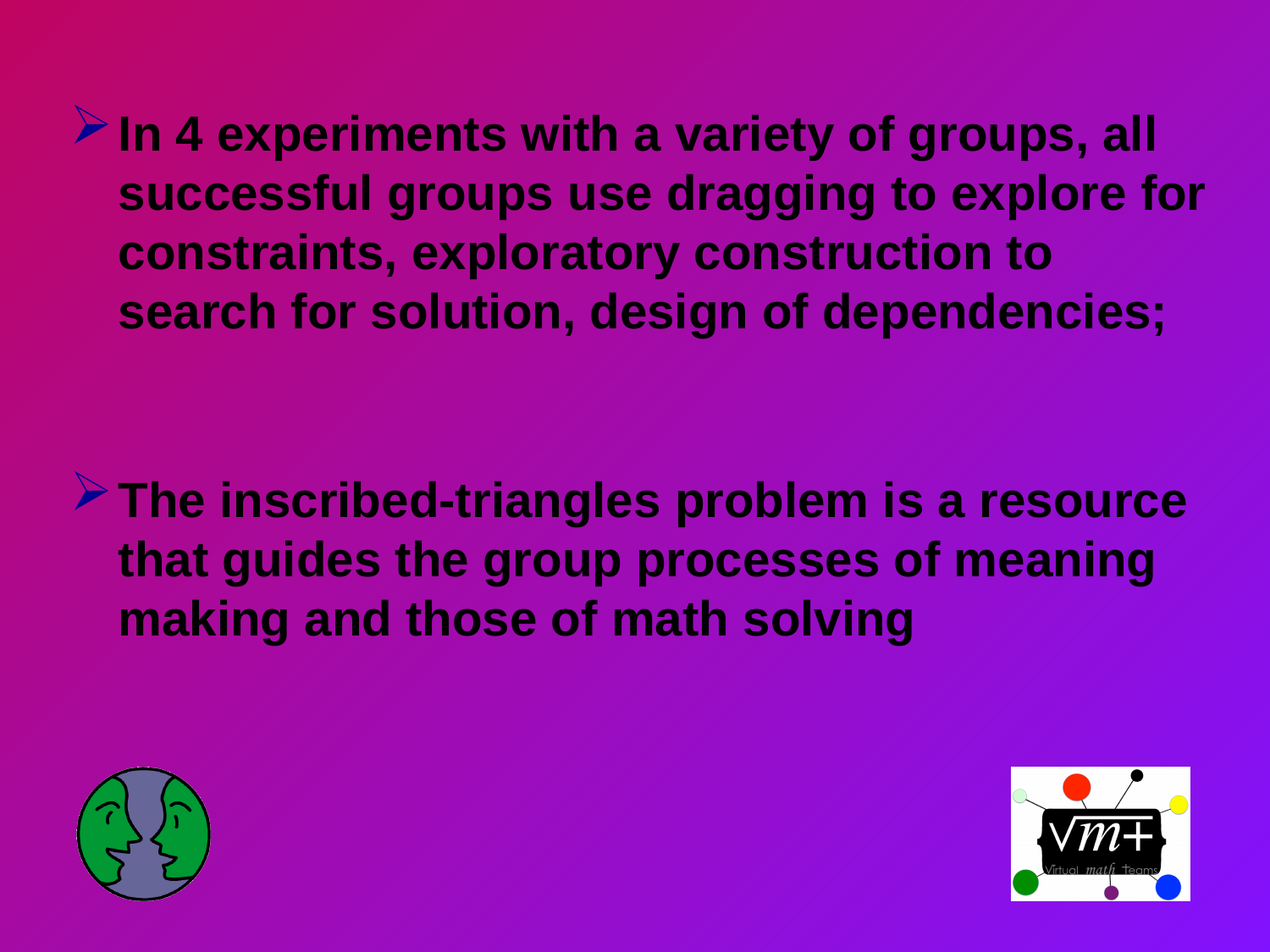

In 4 experiments with a variety of groups, all successful groups use dragging to explore for constraints, exploratory construction to search for solution, design of dependencies;

The inscribed-triangles problem is a resource that guides the group processes of meaning making and those of math solving